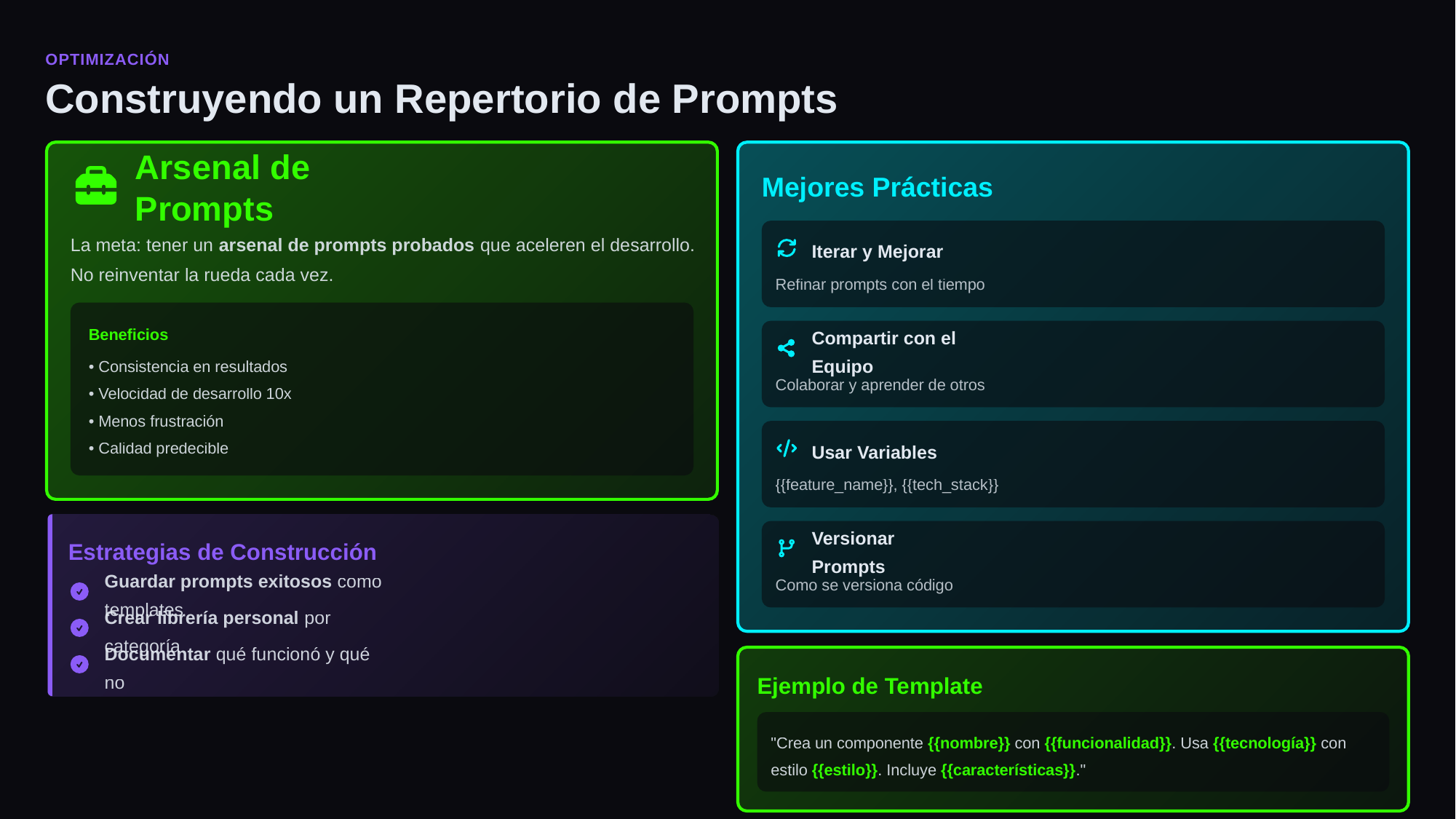

OPTIMIZACIÓN
Construyendo un Repertorio de Prompts

Arsenal de Prompts
Mejores Prácticas

La meta: tener un arsenal de prompts probados que aceleren el desarrollo. No reinventar la rueda cada vez.
Iterar y Mejorar

Refinar prompts con el tiempo

Beneficios

Compartir con el Equipo

• Consistencia en resultados
Colaborar y aprender de otros
• Velocidad de desarrollo 10x
• Menos frustración

• Calidad predecible
Usar Variables

{{feature_name}}, {{tech_stack}}

Estrategias de Construcción
Versionar Prompts

Como se versiona código
Guardar prompts exitosos como templates

Crear librería personal por categoría

Documentar qué funcionó y qué no

Ejemplo de Template

"Crea un componente {{nombre}} con {{funcionalidad}}. Usa {{tecnología}} con estilo {{estilo}}. Incluye {{características}}."